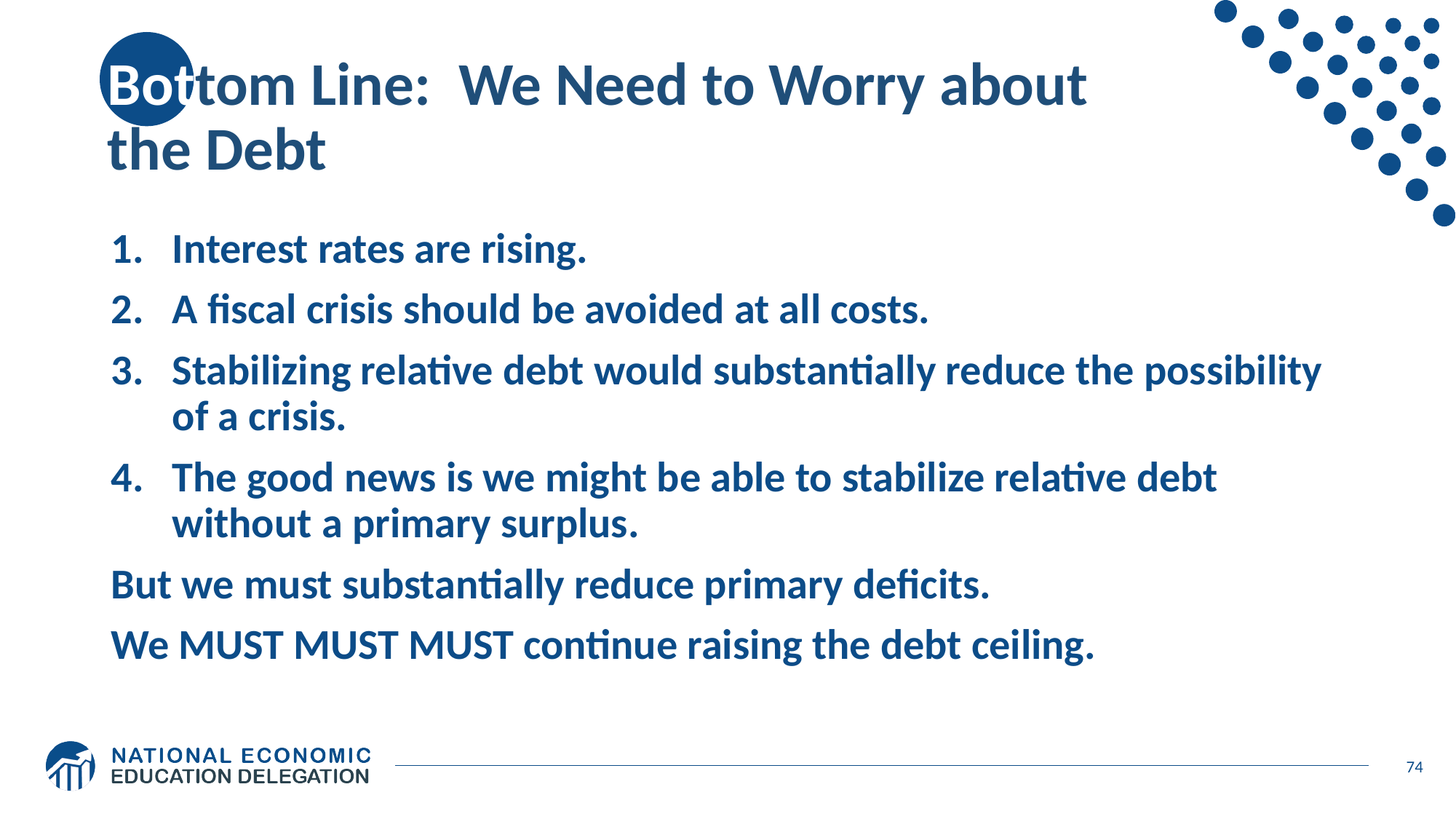

# Bottom Line:  We Need to Worry about the Debt
Interest rates are rising.
A fiscal crisis should be avoided at all costs.
Stabilizing relative debt would substantially reduce the possibility of a crisis.
The good news is we might be able to stabilize relative debt without a primary surplus.
But we must substantially reduce primary deficits.
We MUST MUST MUST continue raising the debt ceiling.
74